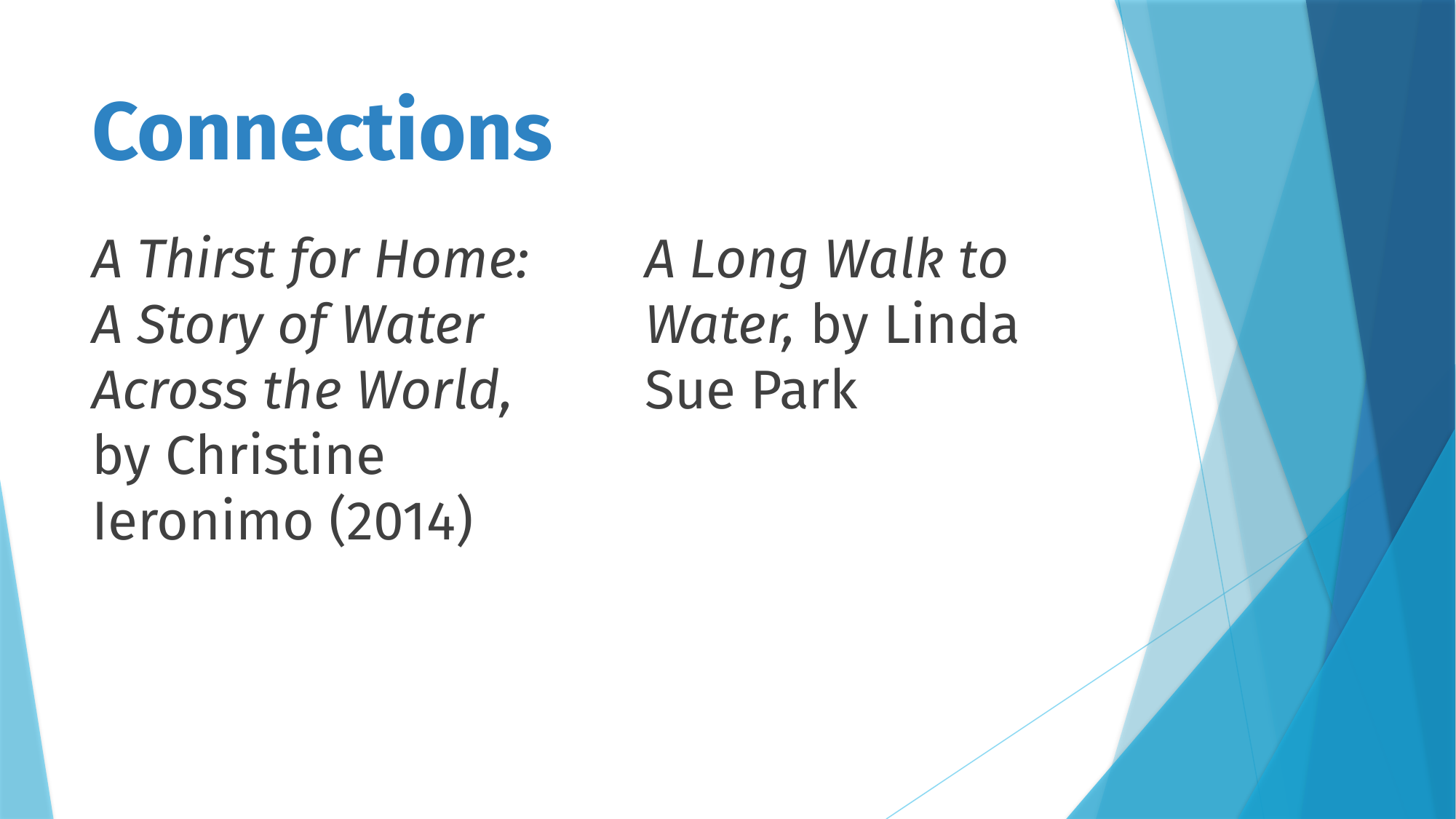

# Connections
A Long Walk to Water, by Linda Sue Park
A Thirst for Home: A Story of Water Across the World, by Christine Ieronimo (2014)